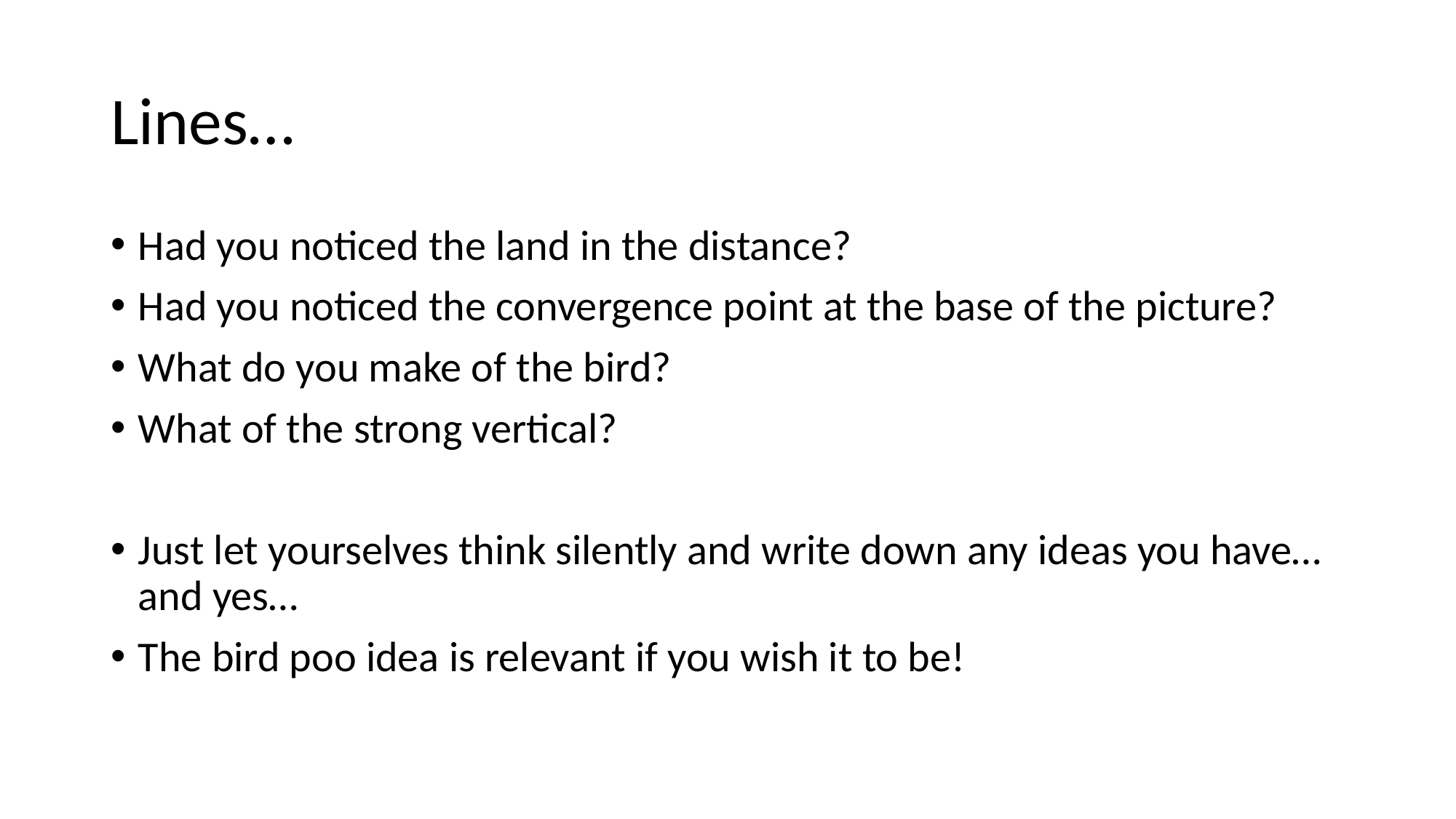

# Lines…
Had you noticed the land in the distance?
Had you noticed the convergence point at the base of the picture?
What do you make of the bird?
What of the strong vertical?

Just let yourselves think silently and write down any ideas you have… and yes…
The bird poo idea is relevant if you wish it to be!